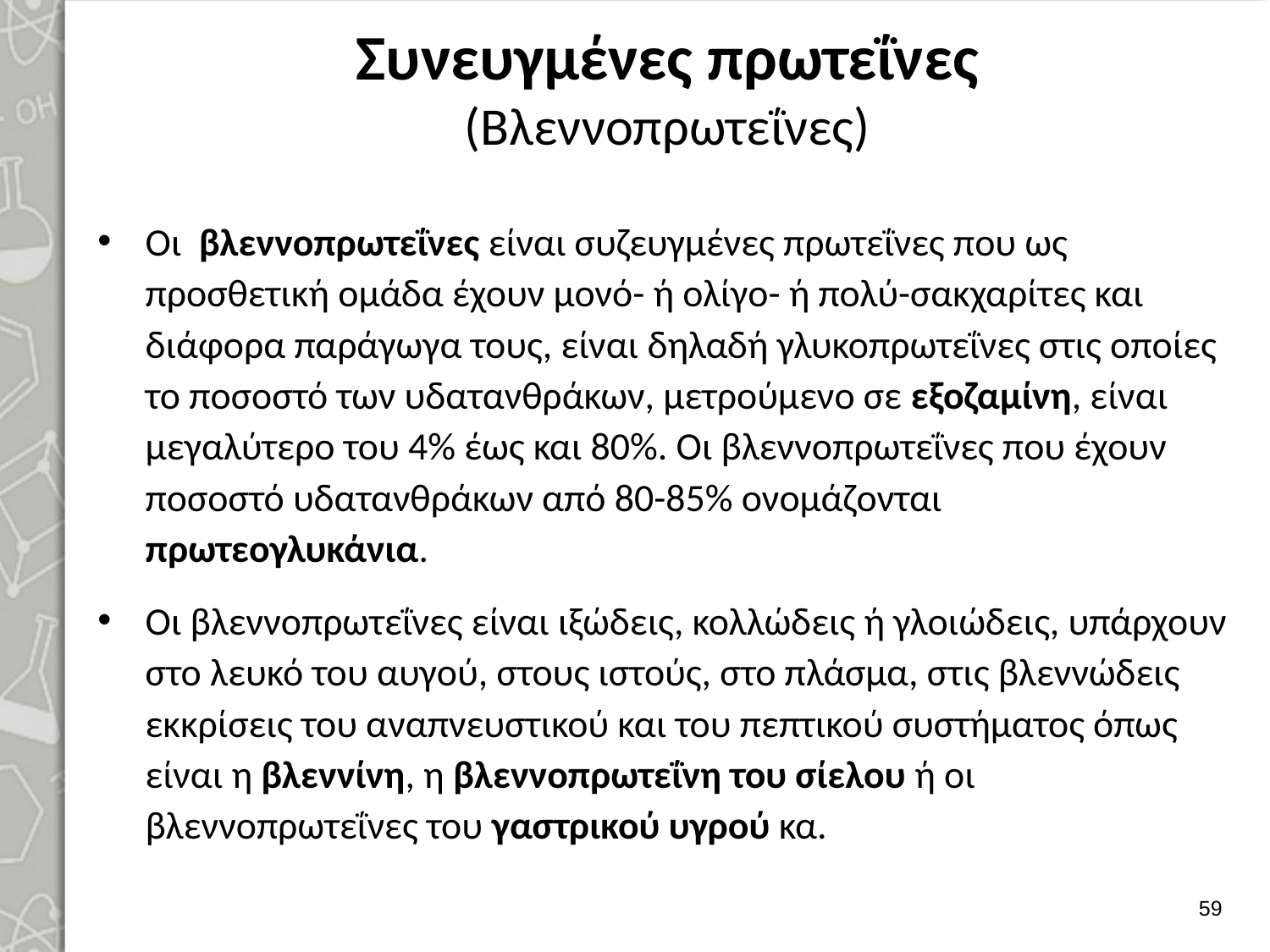

# Συνευγμένες πρωτεΐνες (Βλεννοπρωτεΐνες)
Οι  βλεννοπρωτεΐνες είναι συζευγμένες πρωτεΐνες που ως προσθετική ομάδα έχουν μονό- ή ολίγο- ή πολύ-σακχαρίτες και διάφορα παράγωγα τους, είναι δηλαδή γλυκοπρωτεΐνες στις οποίες το ποσοστό των υδατανθράκων, μετρούμενο σε εξοζαμίνη, είναι μεγαλύτερο του 4% έως και 80%. Οι βλεννοπρωτεΐνες που έχουν ποσοστό υδατανθράκων από 80-85% ονομάζονται πρωτεογλυκάνια.
Οι βλεννοπρωτεΐνες είναι ιξώδεις, κολλώδεις ή γλοιώδεις, υπάρχουν στο λευκό του αυγού, στους ιστούς, στο πλάσμα, στις βλεννώδεις εκκρίσεις του ανα­πνευστικού και του πεπτικού συστήματος όπως είναι η βλεννίνη, η βλεννοπρωτεΐνη του σίελου ή οι βλεννοπρωτεΐνες του γαστρικού υγρού κα.
59